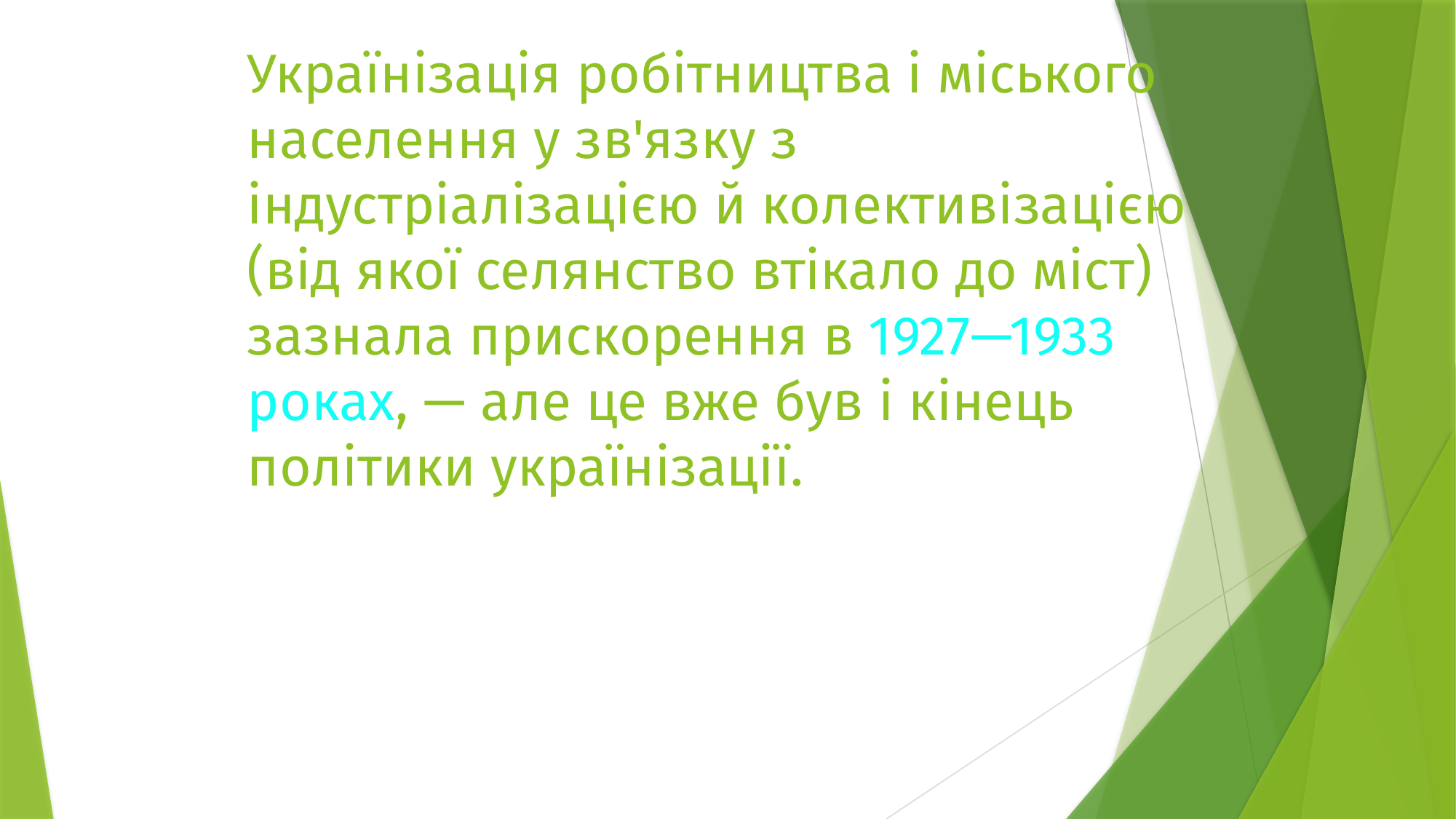

# Українізація робітництва і міського населення у зв'язку з індустріалізацією й колективізацією (від якої селянство втікало до міст) зазнала прискорення в 1927—1933 роках, — але це вже був і кінець політики українізації.